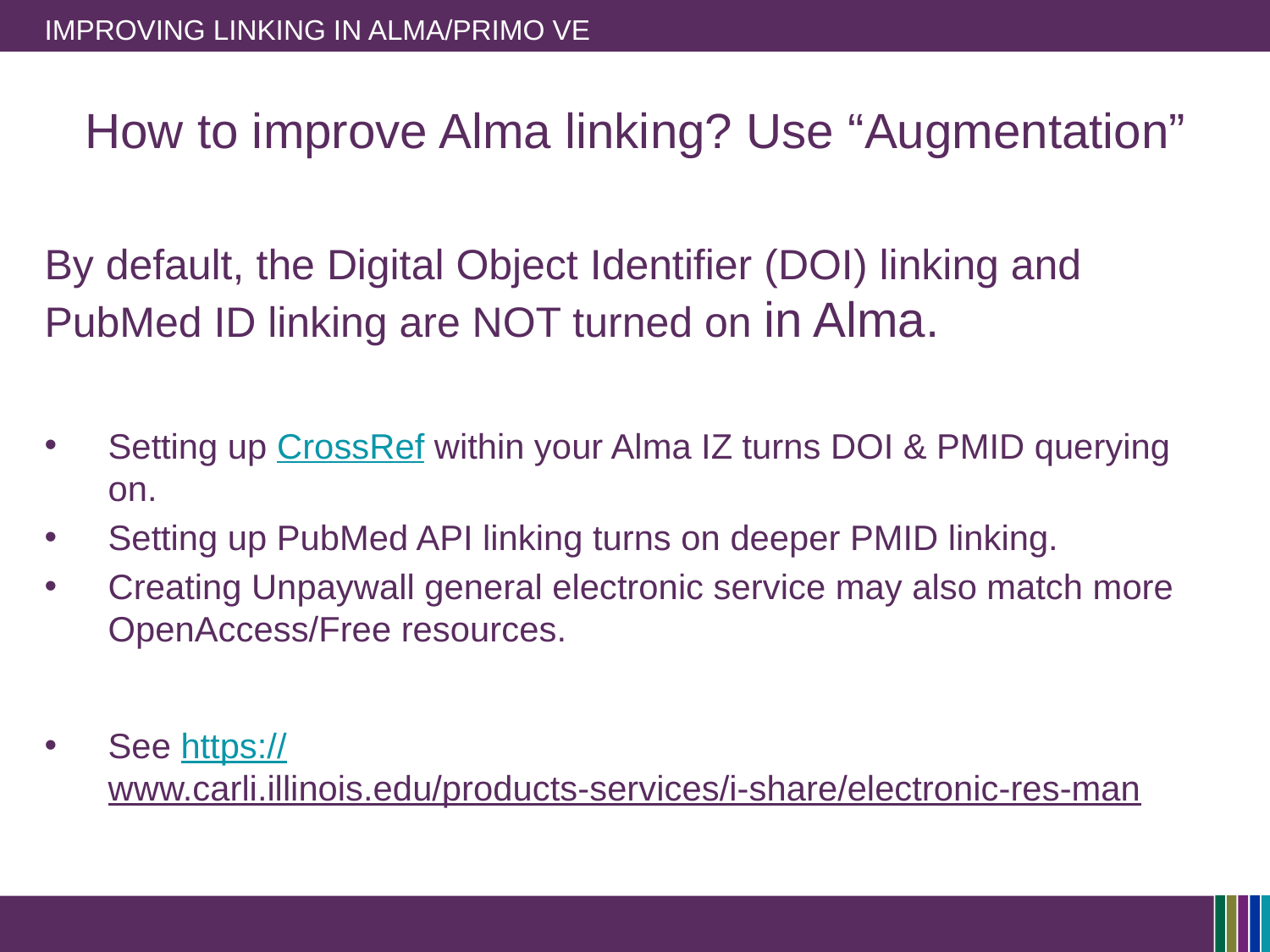

# Improving Linking in Alma/Primo VE
How to improve Alma linking? Use “Augmentation”

By default, the Digital Object Identifier (DOI) linking and PubMed ID linking are NOT turned on in Alma.

Setting up CrossRef within your Alma IZ turns DOI & PMID querying  on.
Setting up PubMed API linking turns on deeper PMID linking.
Creating Unpaywall general electronic service may also match more OpenAccess/Free resources.

See https://www.carli.illinois.edu/products-services/i-share/electronic-res-man